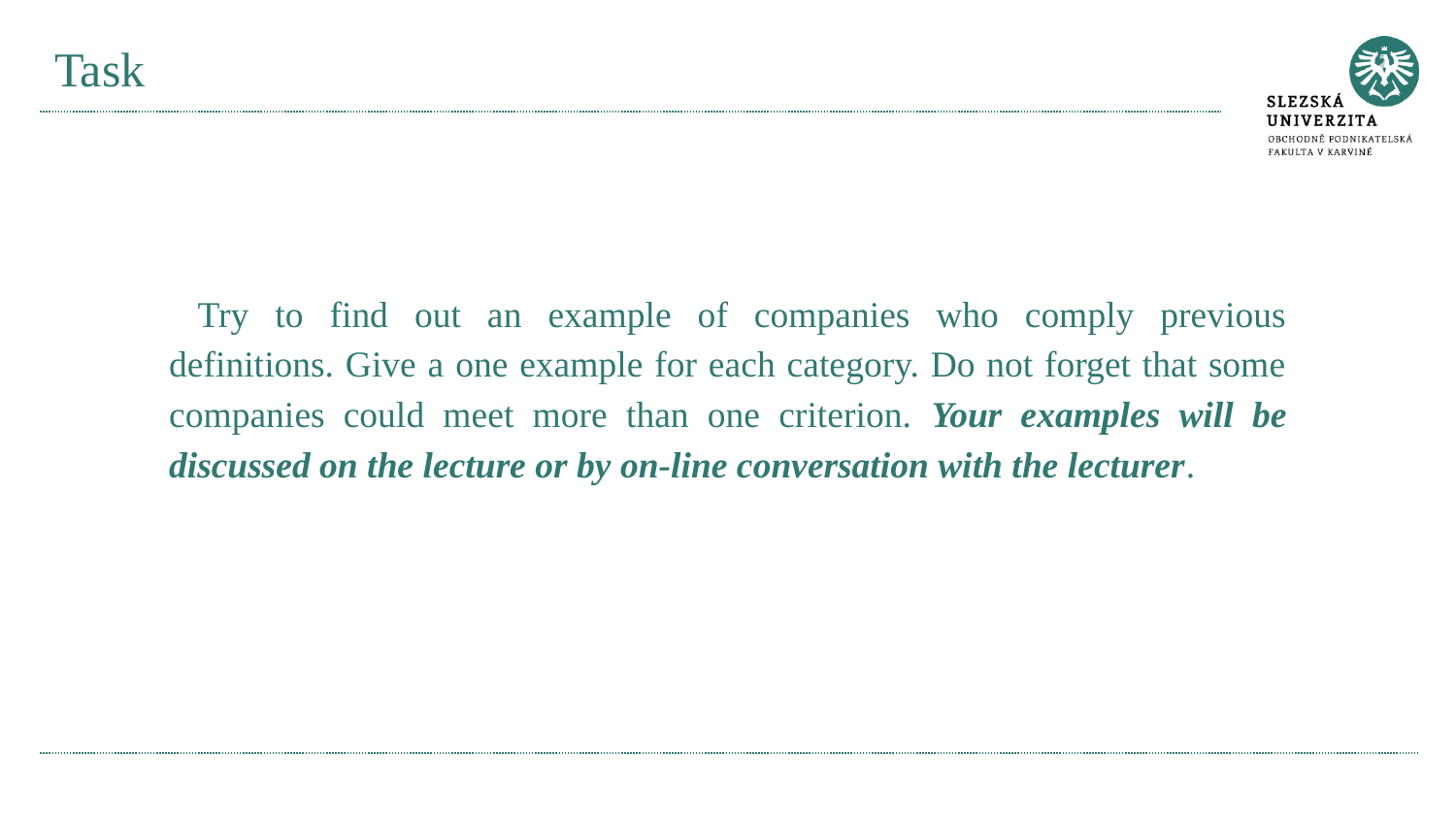

# Task
Try to find out an example of companies who comply previous definitions. Give a one example for each category. Do not forget that some companies could meet more than one criterion. Your examples will be discussed on the lecture or by on-line conversation with the lecturer.